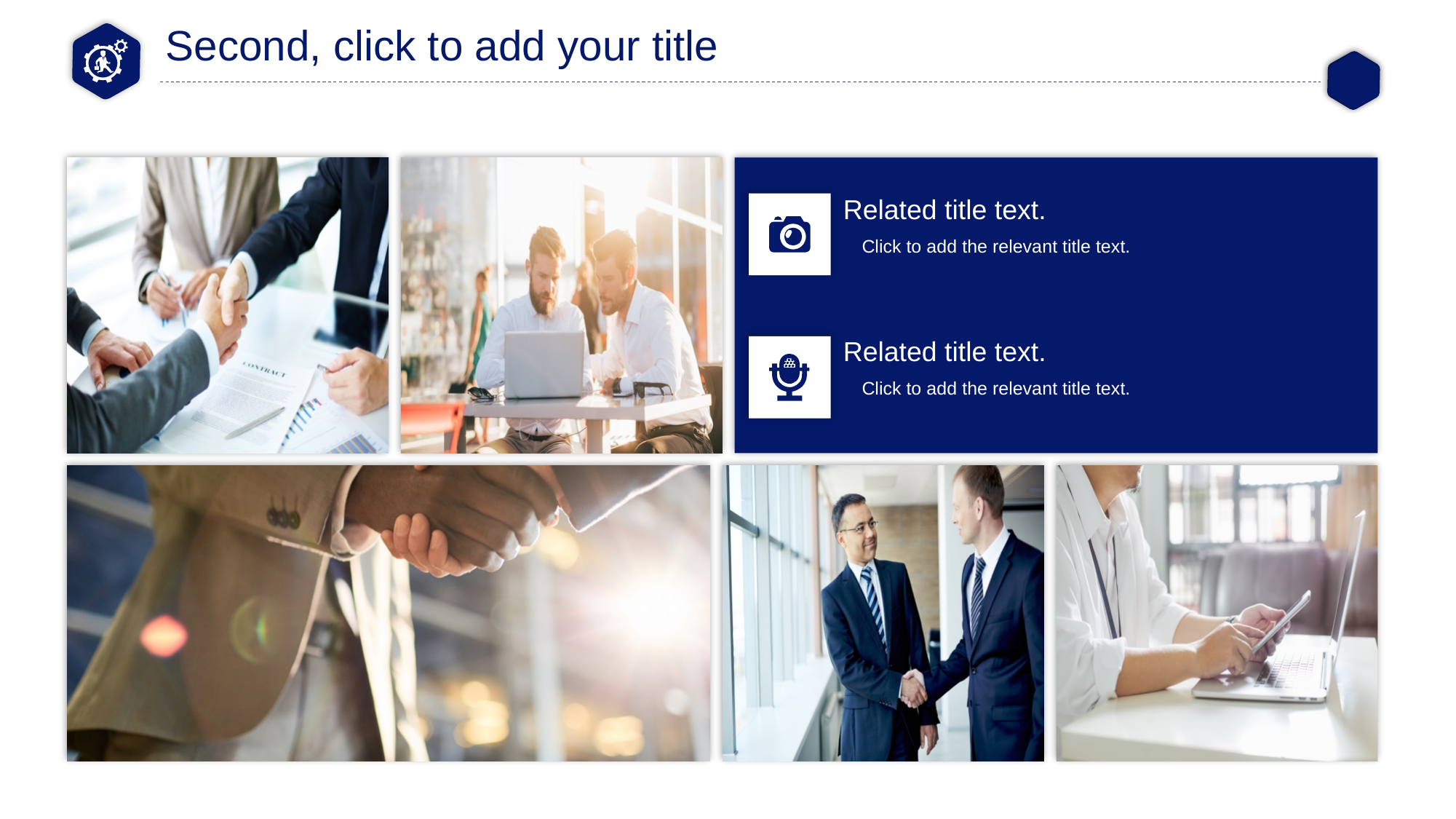

Second, click to add your title

Related title text.
Click to add the relevant title text.

Related title text.
Click to add the relevant title text.